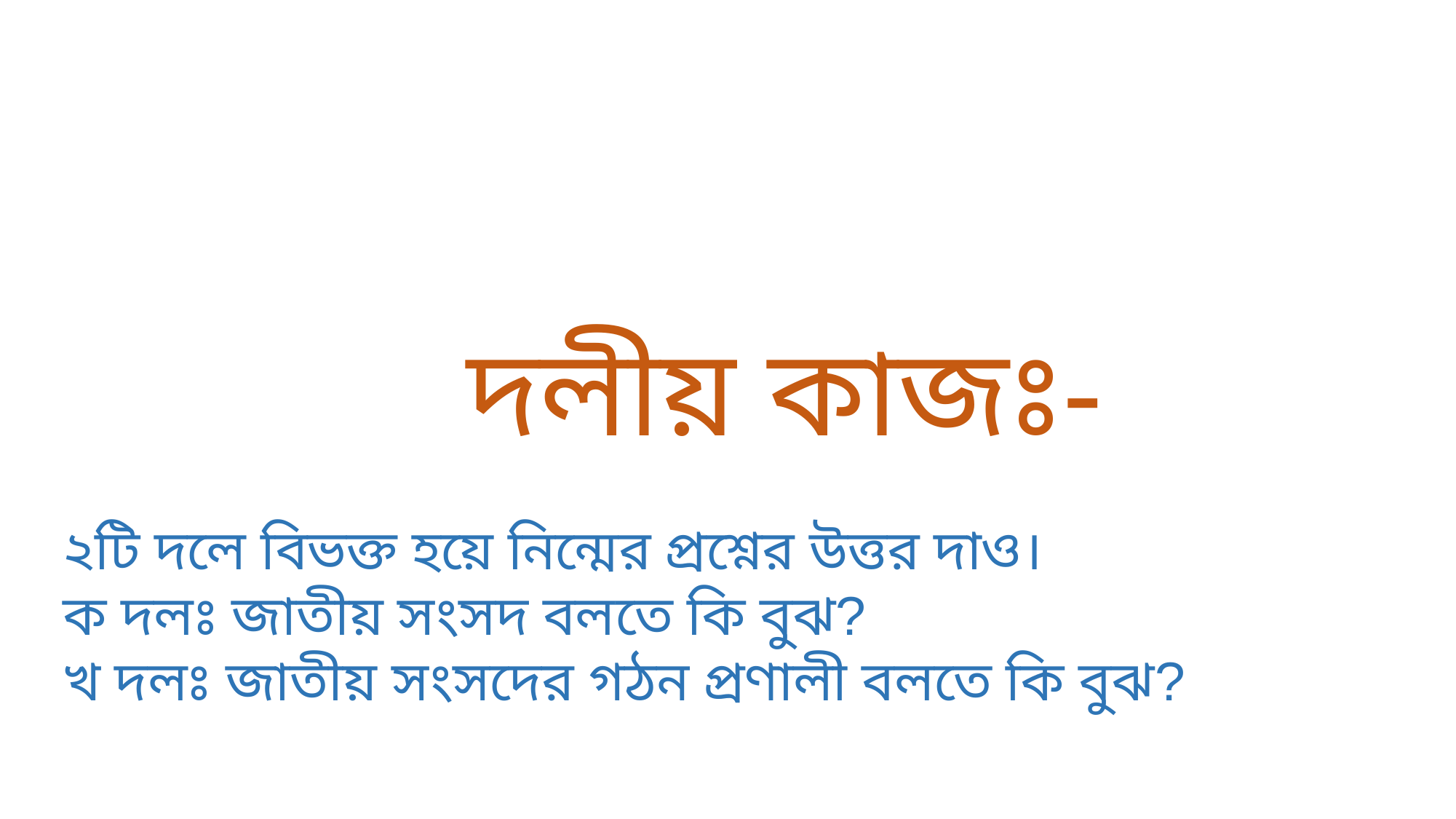

দলীয় কাজঃ-
২টি দলে বিভক্ত হয়ে নিন্মের প্রশ্নের উত্তর দাও।
ক দলঃ জাতীয় সংসদ বলতে কি বুঝ?
খ দলঃ জাতীয় সংসদের গঠন প্রণালী বলতে কি বুঝ?